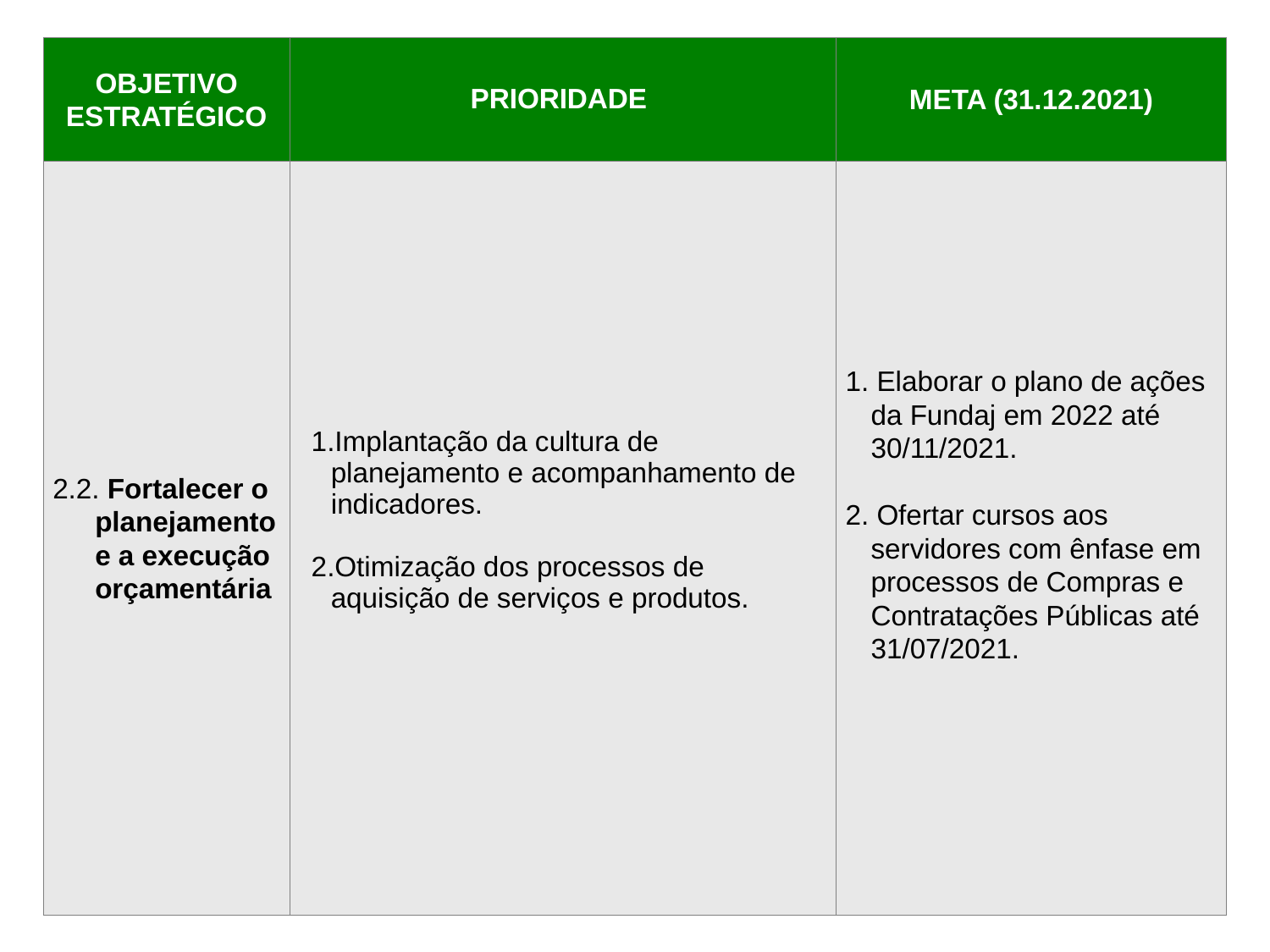

| OBJETIVO ESTRATÉGICO | PRIORIDADE | META (31.12.2021) |
| --- | --- | --- |
| 2.2. Fortalecer o planejamento e a execução orçamentária | Implantação da cultura de planejamento e acompanhamento de indicadores. Otimização dos processos de aquisição de serviços e produtos. | 1. Elaborar o plano de ações da Fundaj em 2022 até 30/11/2021. 2. Ofertar cursos aos servidores com ênfase em processos de Compras e Contratações Públicas até 31/07/2021. |